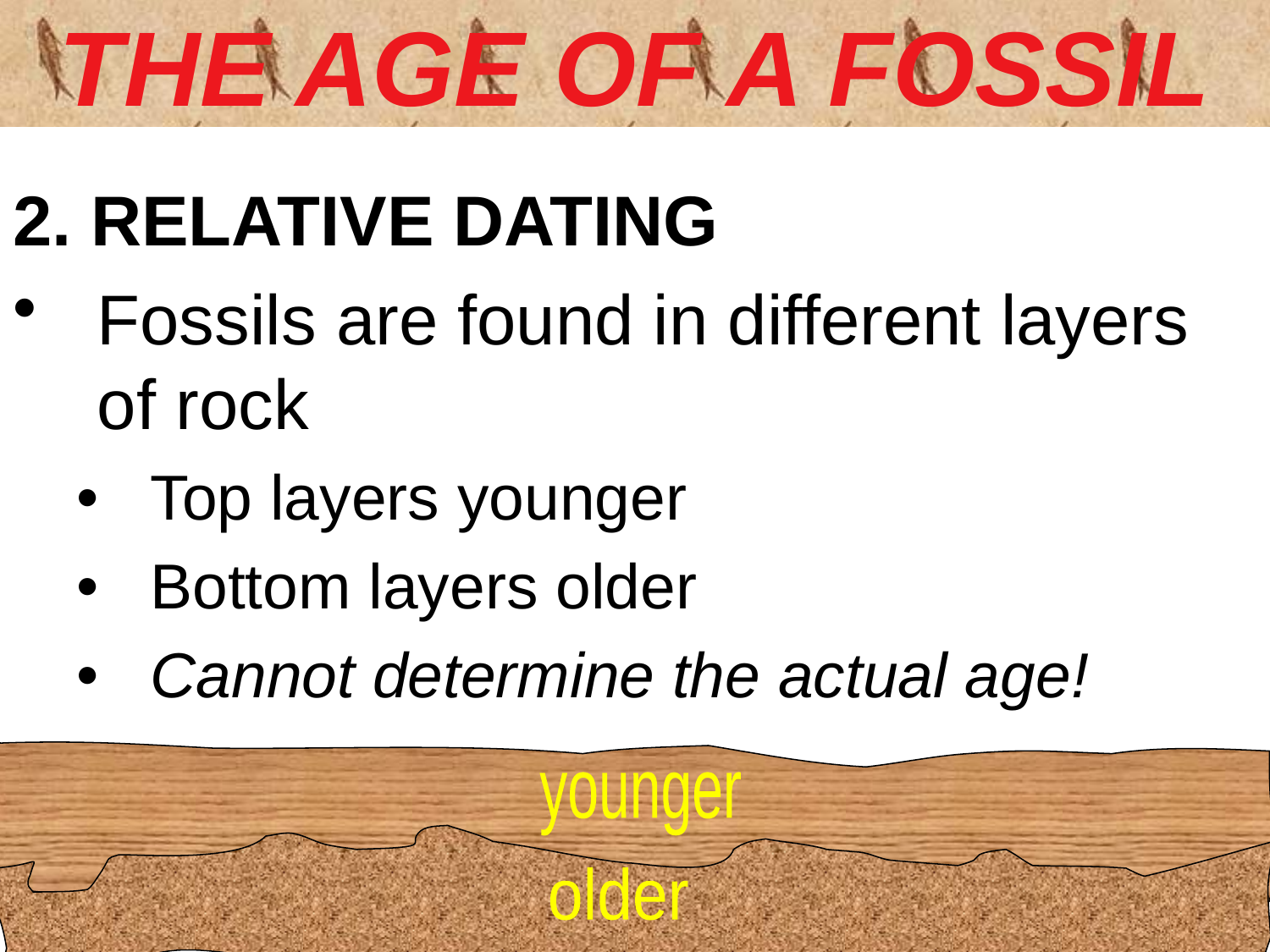

# THE AGE OF A FOSSIL
2. RELATIVE DATING
Fossils are found in different layers of rock
Top layers younger
Bottom layers older
Cannot determine the actual age!

younger

older